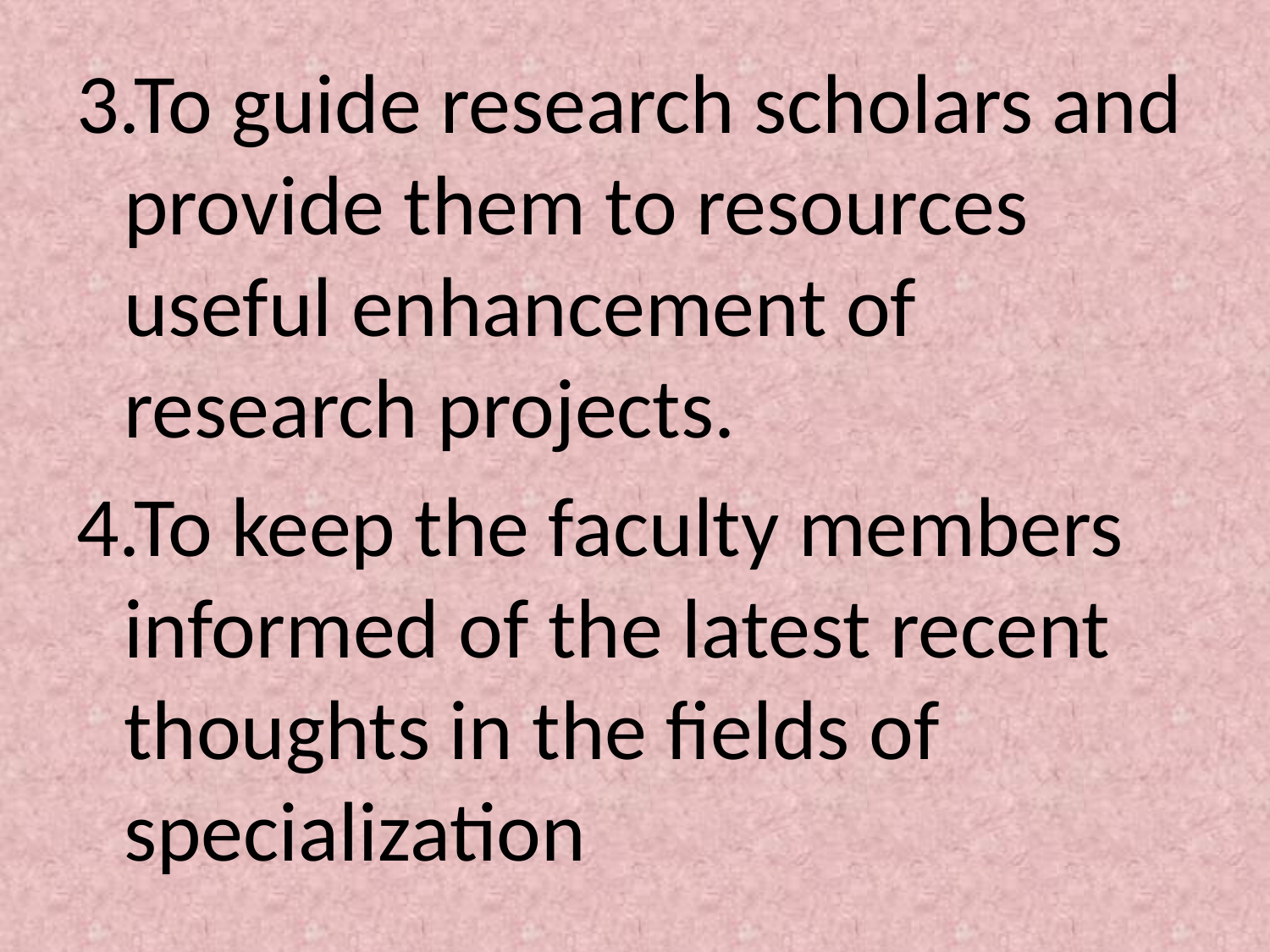

3.To guide research scholars and provide them to resources useful enhancement of research projects.
4.To keep the faculty members informed of the latest recent thoughts in the fields of specialization